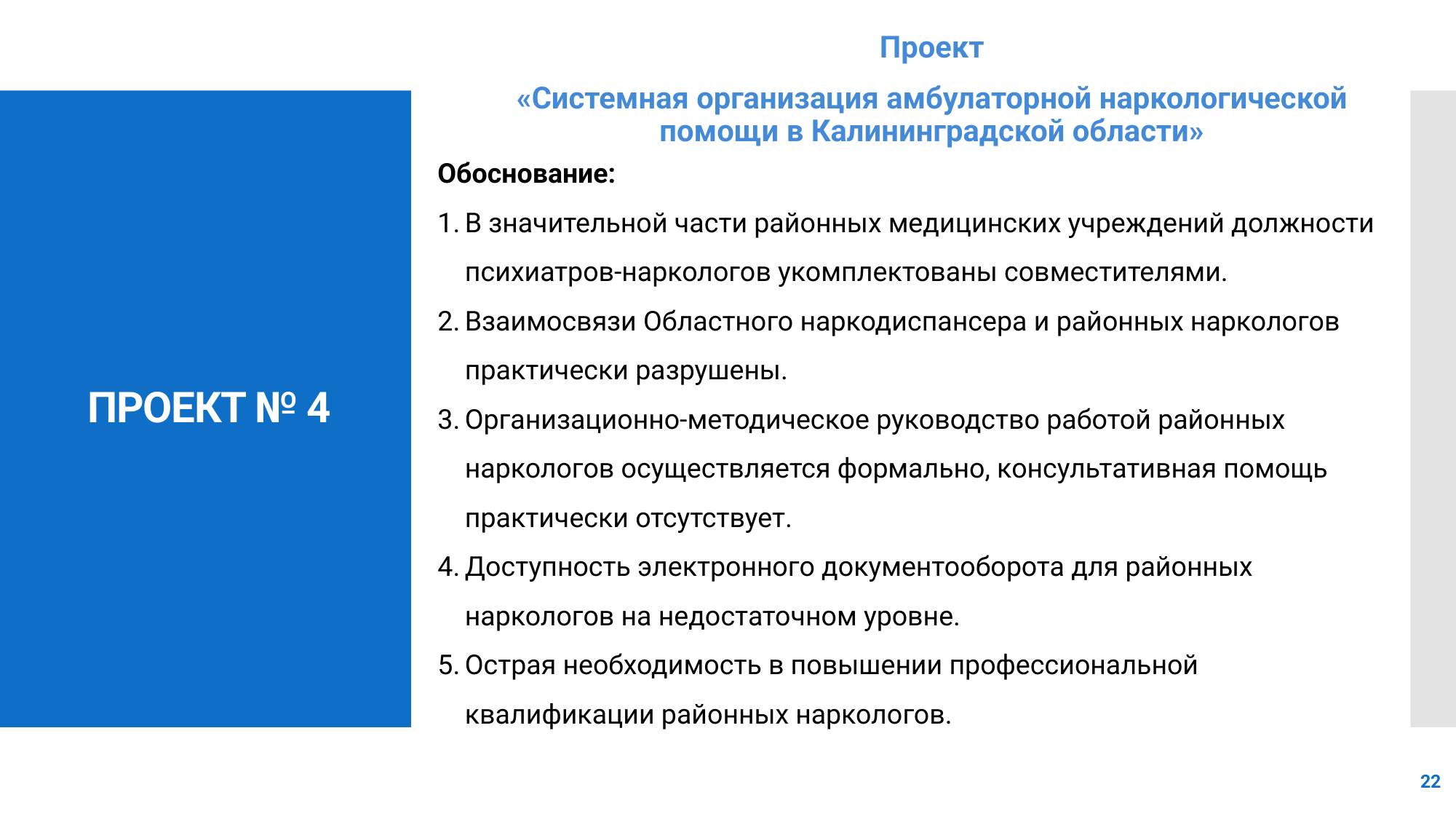

Проект
«Системная организация амбулаторной наркологической помощи в Калининградской области»
ПРОЕКТ № 4
Обоснование:
В значительной части районных медицинских учреждений должности психиатров-наркологов укомплектованы совместителями.
Взаимосвязи Областного наркодиспансера и районных наркологов практически разрушены.
Организационно-методическое руководство работой районных наркологов осуществляется формально, консультативная помощь практически отсутствует.
Доступность электронного документооборота для районных наркологов на недостаточном уровне.
Острая необходимость в повышении профессиональной квалификации районных наркологов.
22